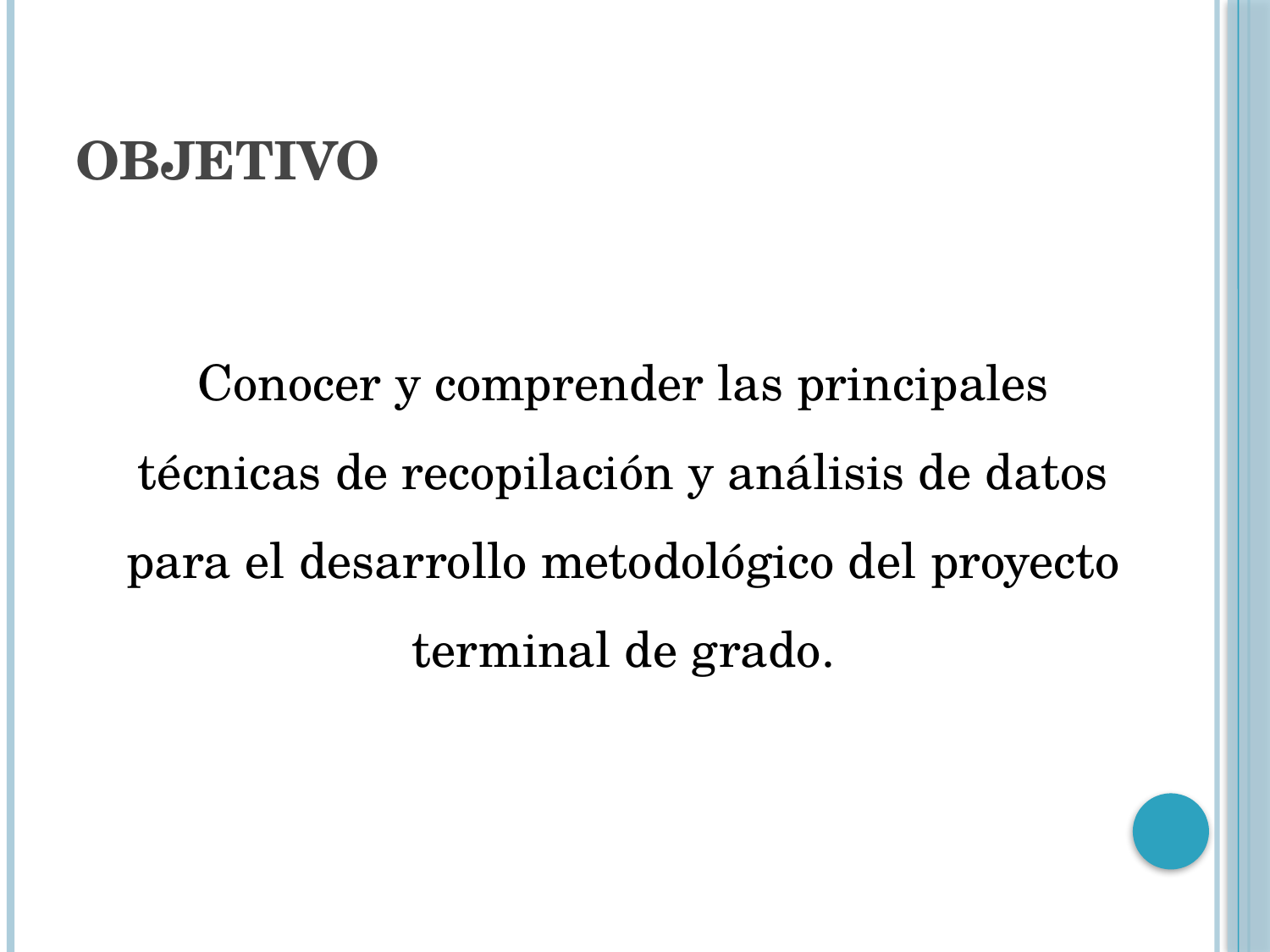

# Objetivo
Conocer y comprender las principales técnicas de recopilación y análisis de datos para el desarrollo metodológico del proyecto terminal de grado.